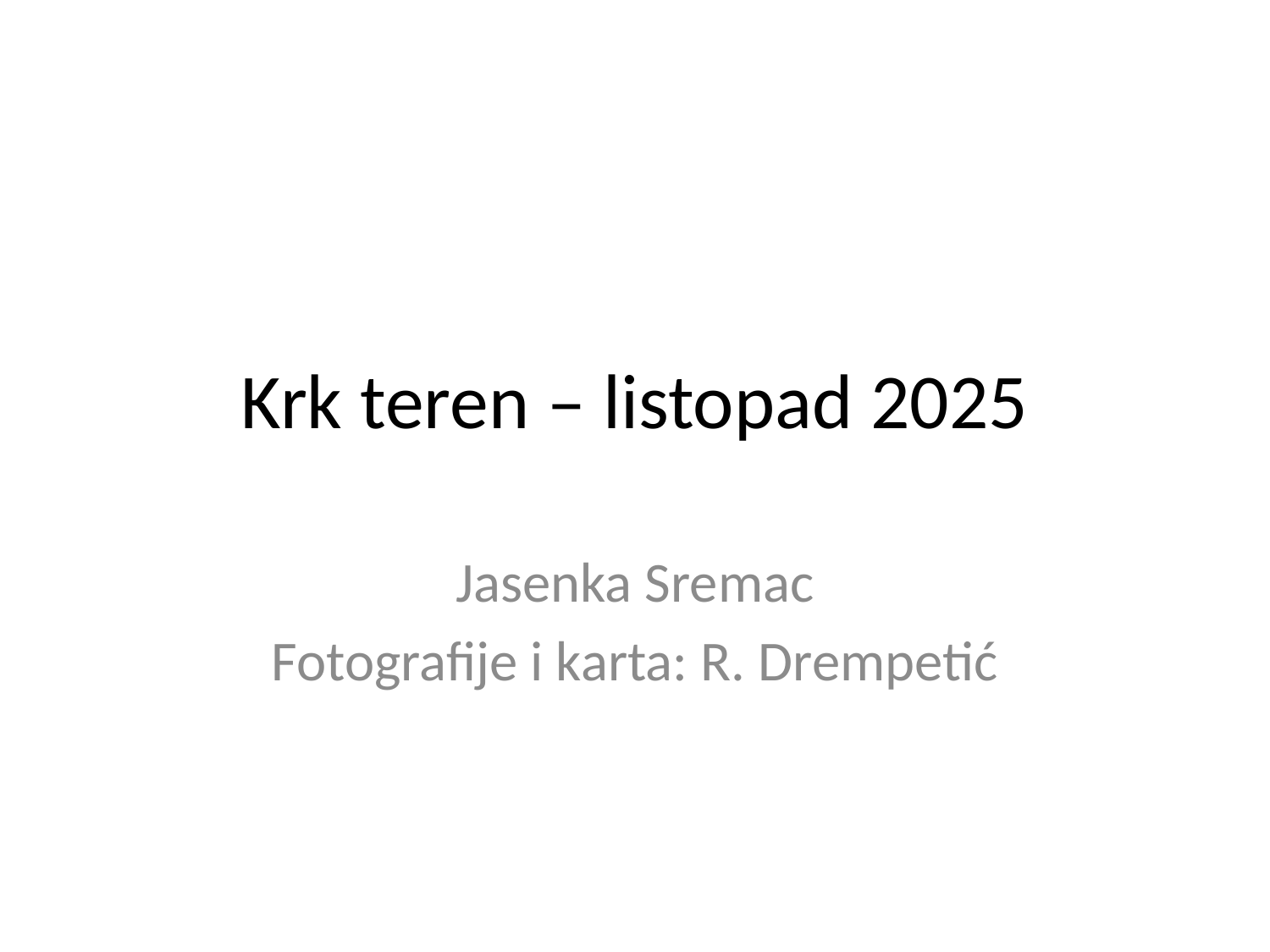

# Krk teren – listopad 2025
Jasenka Sremac
Fotografije i karta: R. Drempetić